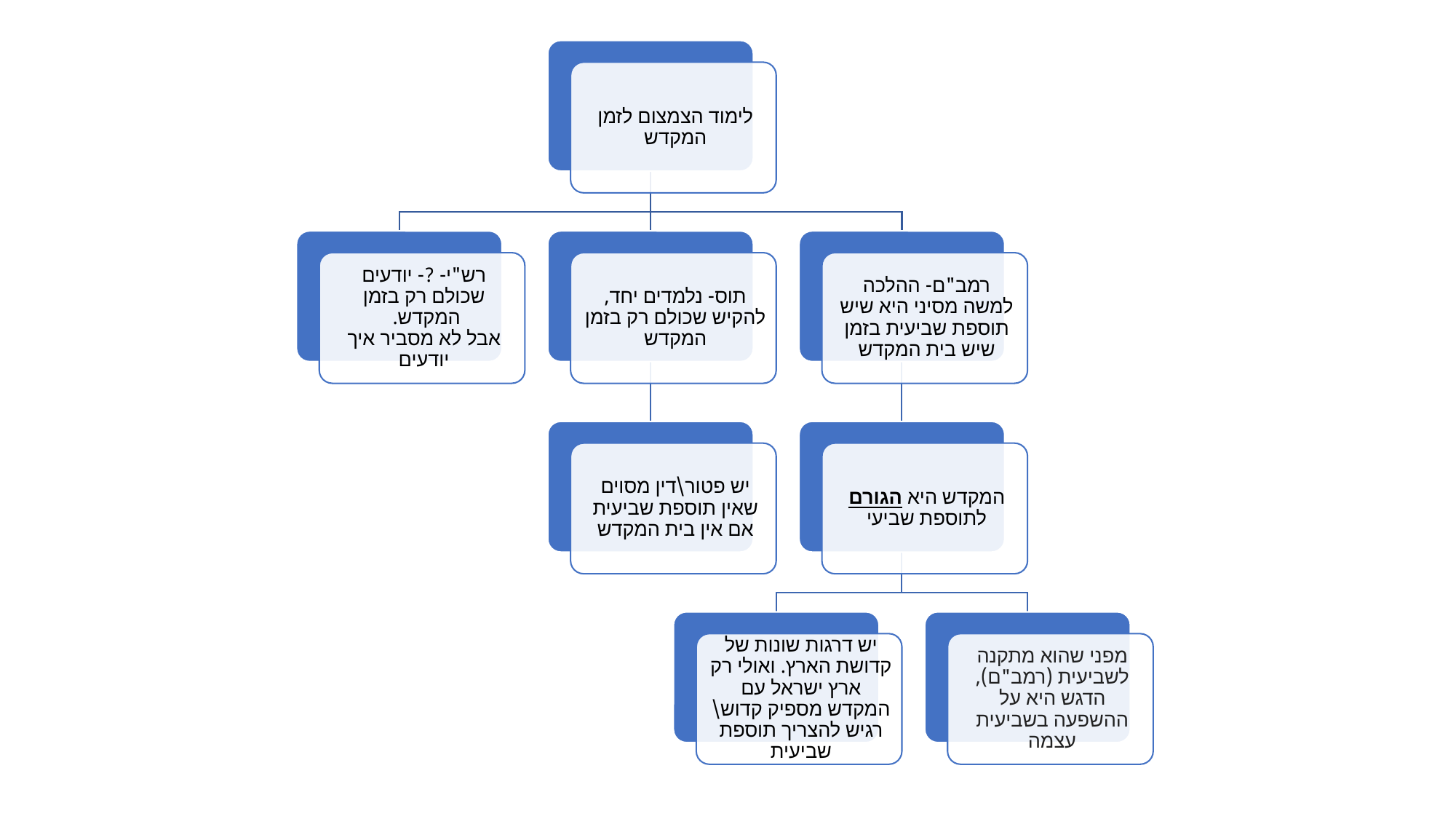

לימוד הצמצום לזמן המקדש
רש"י- ?- יודעים שכולם רק בזמן המקדש.
אבל לא מסביר איך יודעים
תוס- נלמדים יחד, להקיש שכולם רק בזמן המקדש
יש פטור\דין מסוים שאין תוספת שביעית אם אין בית המקדש
רמב"ם- ההלכה למשה מסיני היא שיש תוספת שביעית בזמן שיש בית המקדש
המקדש היא הגורם לתוספת שביעי
יש דרגות שונות של קדושת הארץ. ואולי רק ארץ ישראל עם המקדש מספיק קדוש\רגיש להצריך תוספת שביעית
מפני שהוא מתקנה לשביעית (רמב"ם), הדגש היא על ההשפעה בשביעית עצמה